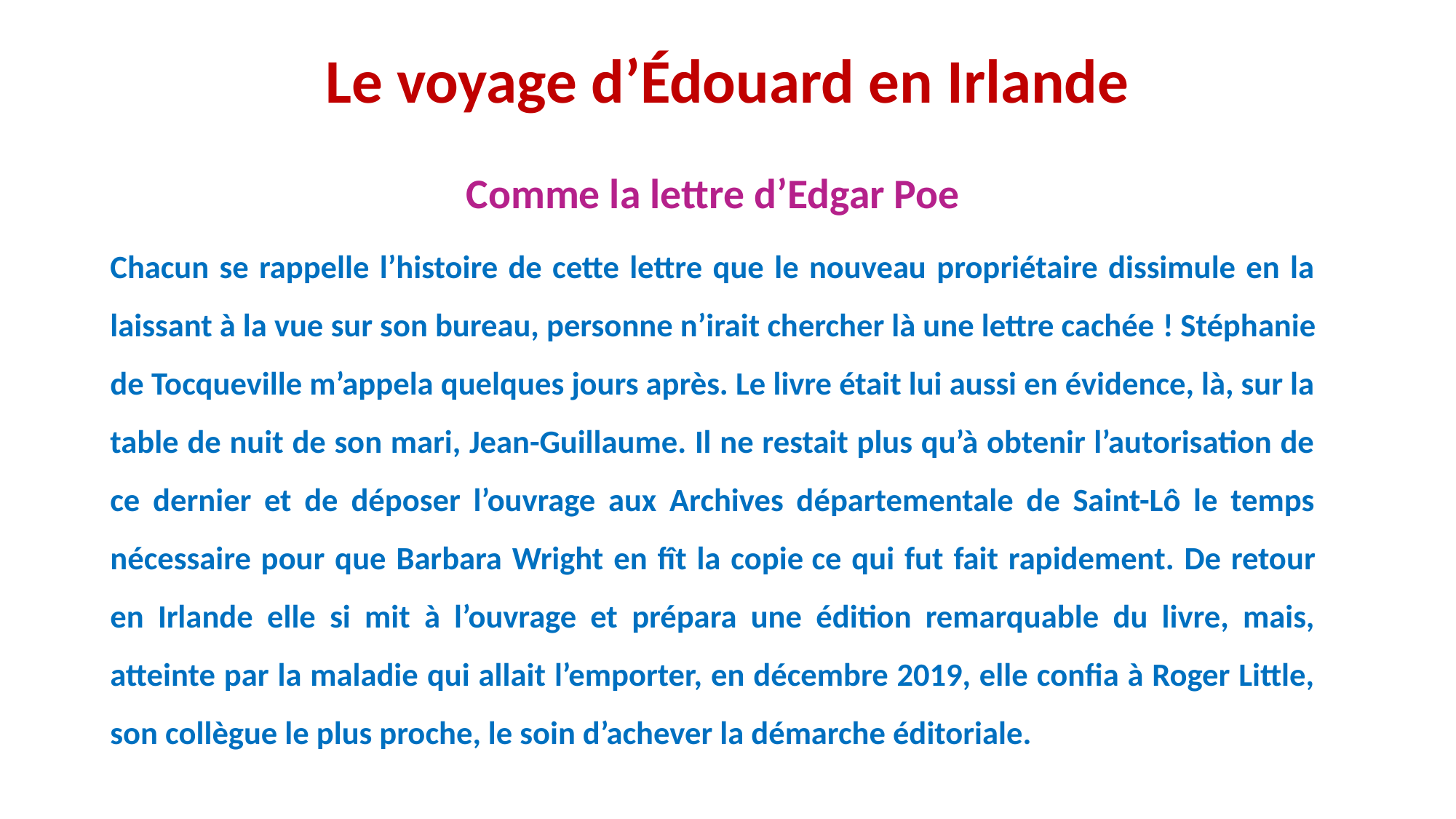

# Le voyage d’Édouard en Irlande
Comme la lettre d’Edgar Poe
Chacun se rappelle l’histoire de cette lettre que le nouveau propriétaire dissimule en la laissant à la vue sur son bureau, personne n’irait chercher là une lettre cachée ! Stéphanie de Tocqueville m’appela quelques jours après. Le livre était lui aussi en évidence, là, sur la table de nuit de son mari, Jean-Guillaume. Il ne restait plus qu’à obtenir l’autorisation de ce dernier et de déposer l’ouvrage aux Archives départementale de Saint-Lô le temps nécessaire pour que Barbara Wright en fît la copie ce qui fut fait rapidement. De retour en Irlande elle si mit à l’ouvrage et prépara une édition remarquable du livre, mais, atteinte par la maladie qui allait l’emporter, en décembre 2019, elle confia à Roger Little, son collègue le plus proche, le soin d’achever la démarche éditoriale.